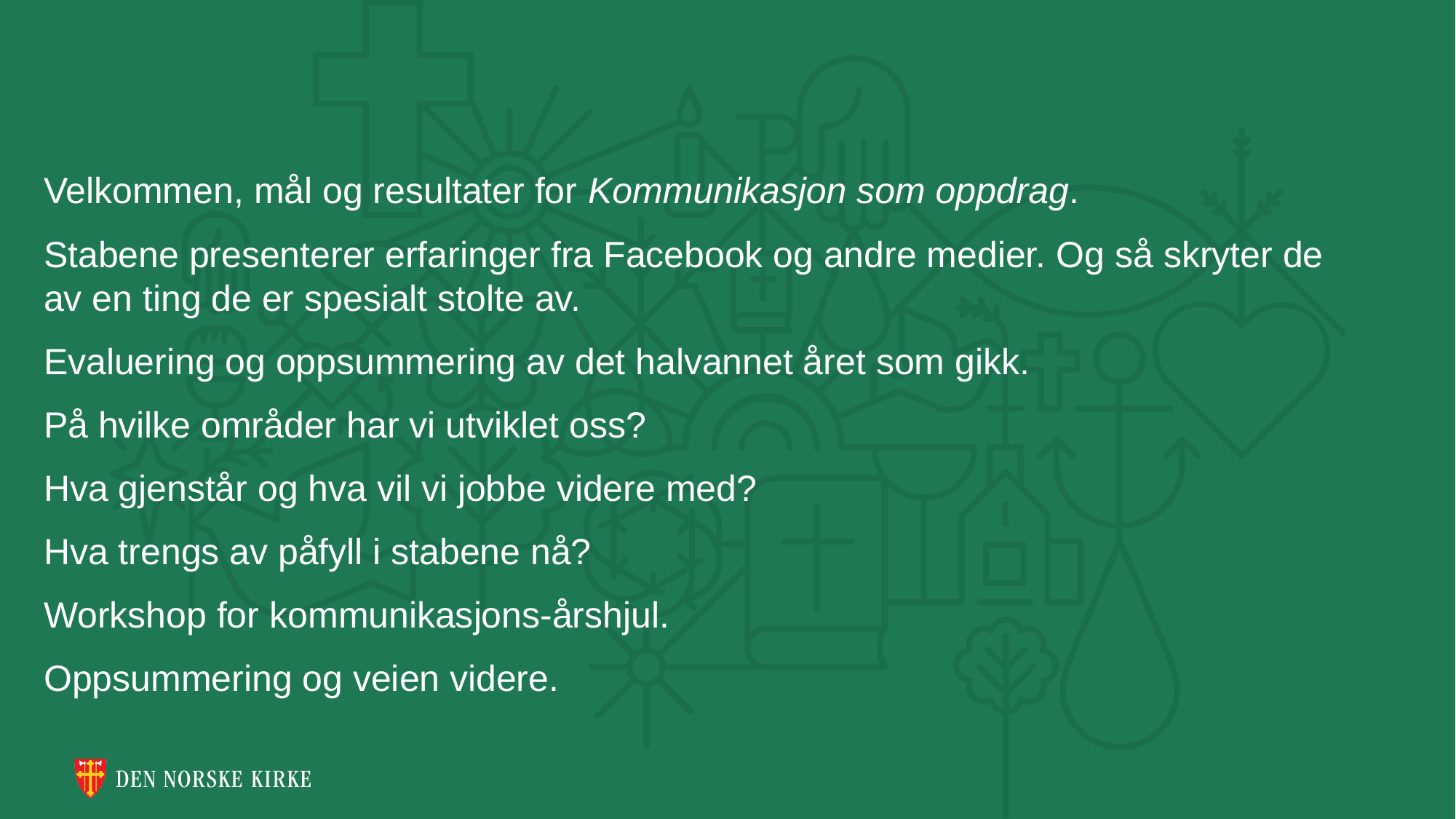

Velkommen, mål og resultater for Kommunikasjon som oppdrag.
Stabene presenterer erfaringer fra Facebook og andre medier. Og så skryter de av en ting de er spesialt stolte av.
Evaluering og oppsummering av det halvannet året som gikk.
På hvilke områder har vi utviklet oss?
Hva gjenstår og hva vil vi jobbe videre med?
Hva trengs av påfyll i stabene nå?
Workshop for kommunikasjons-årshjul.
Oppsummering og veien videre.